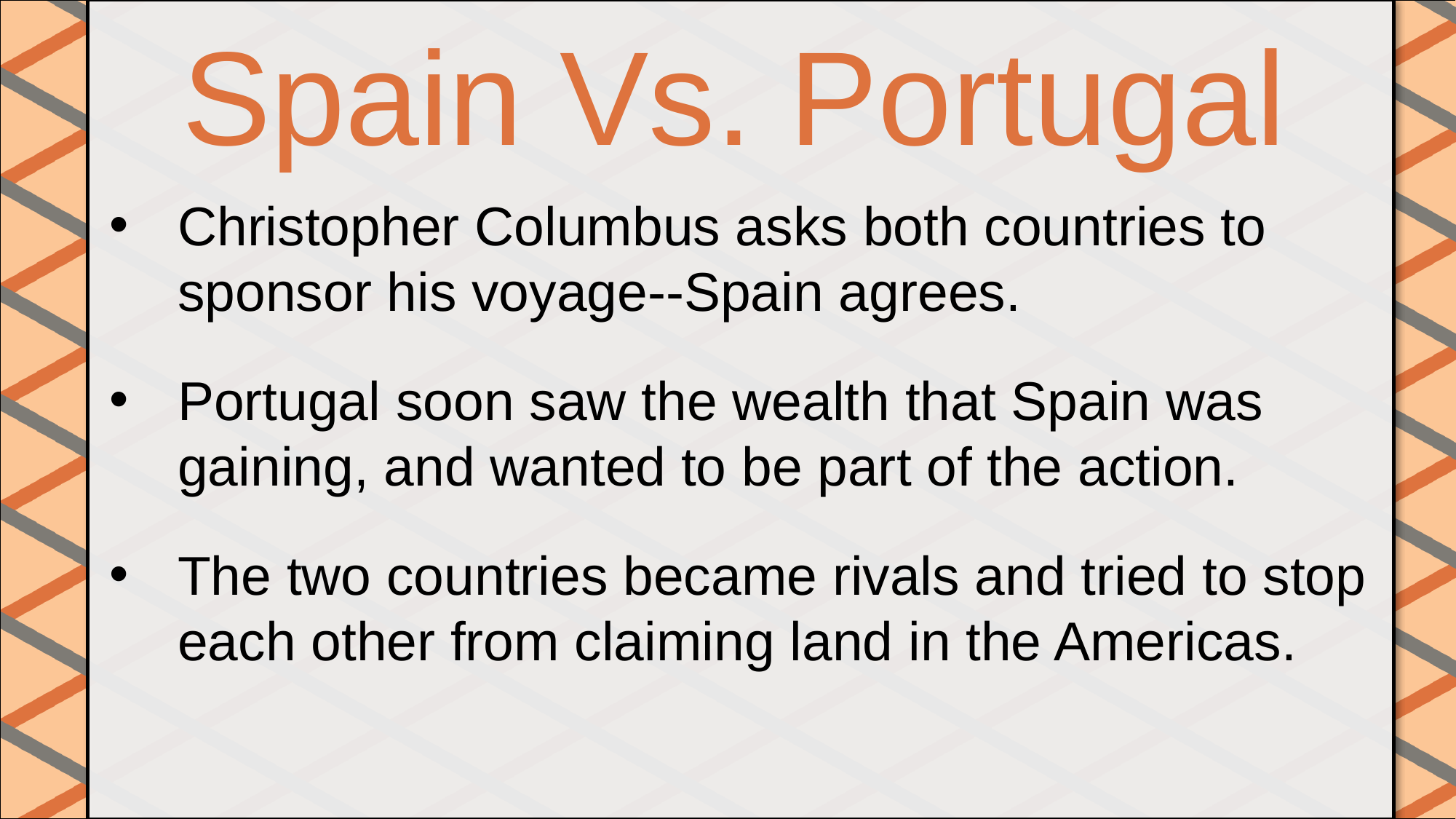

Spain Vs. Portugal
#
Christopher Columbus asks both countries to sponsor his voyage--Spain agrees.

Portugal soon saw the wealth that Spain was gaining, and wanted to be part of the action.

The two countries became rivals and tried to stop each other from claiming land in the Americas.